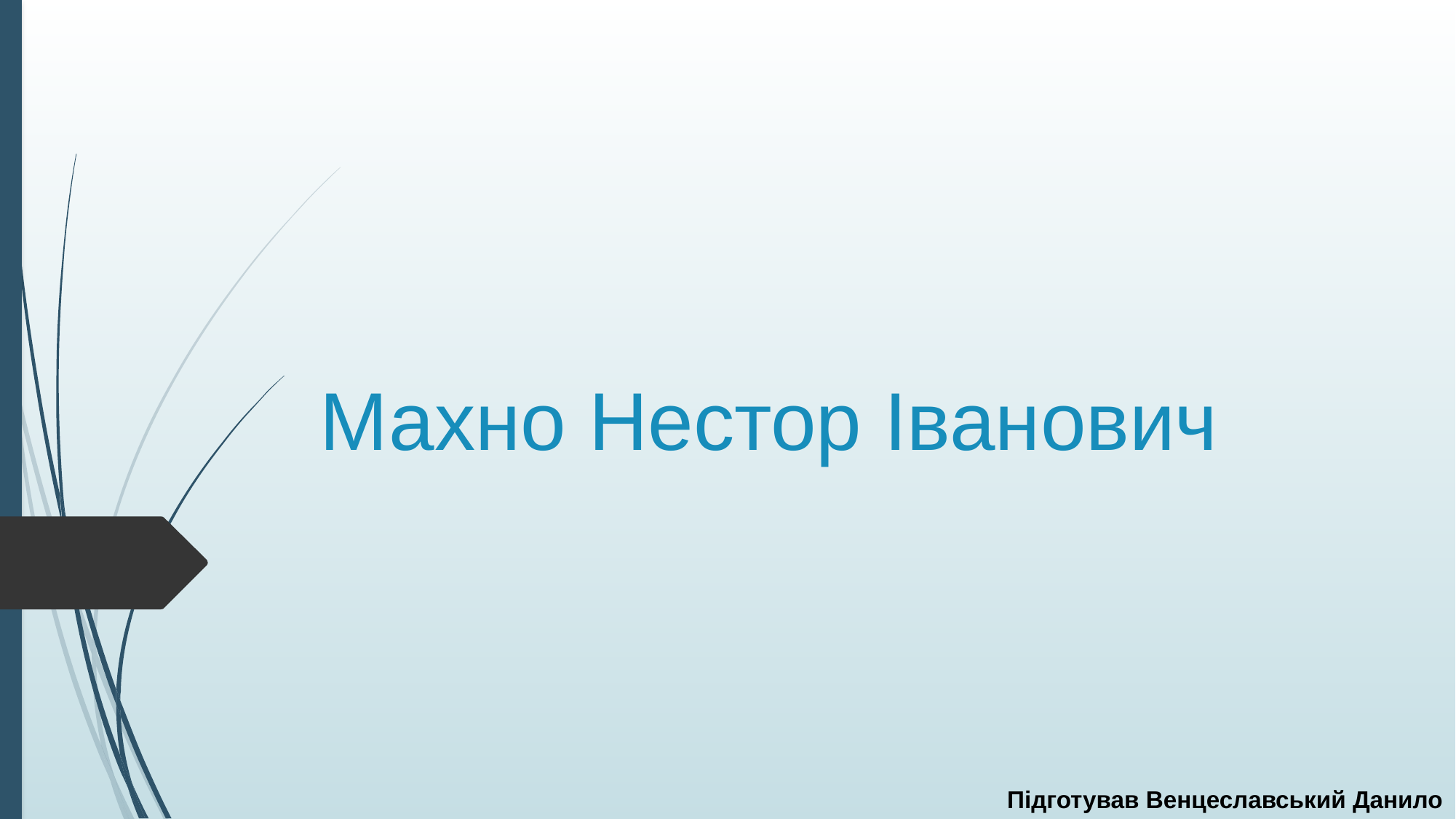

# Махно Нестор Іванович
Підготував Венцеславський Данило